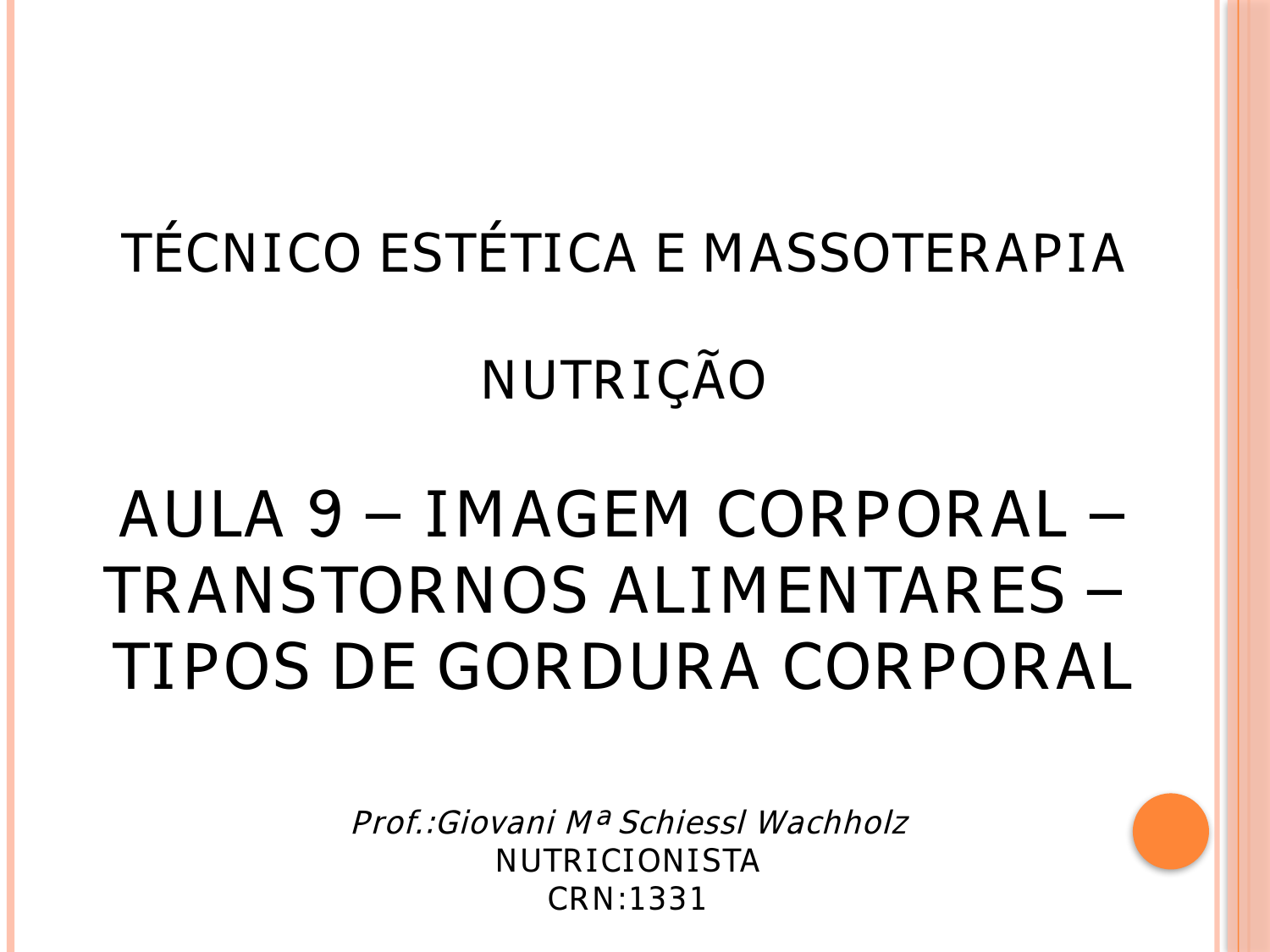

# TÉCNICO ESTÉTICA E MASSOTERAPIA Nutrição AULA 9 – Imagem Corporal – transtornos alimentares – tipos de gordura corporal
Prof.:Giovani Mª Schiessl Wachholz
NUTRICIONISTA
CRN:1331